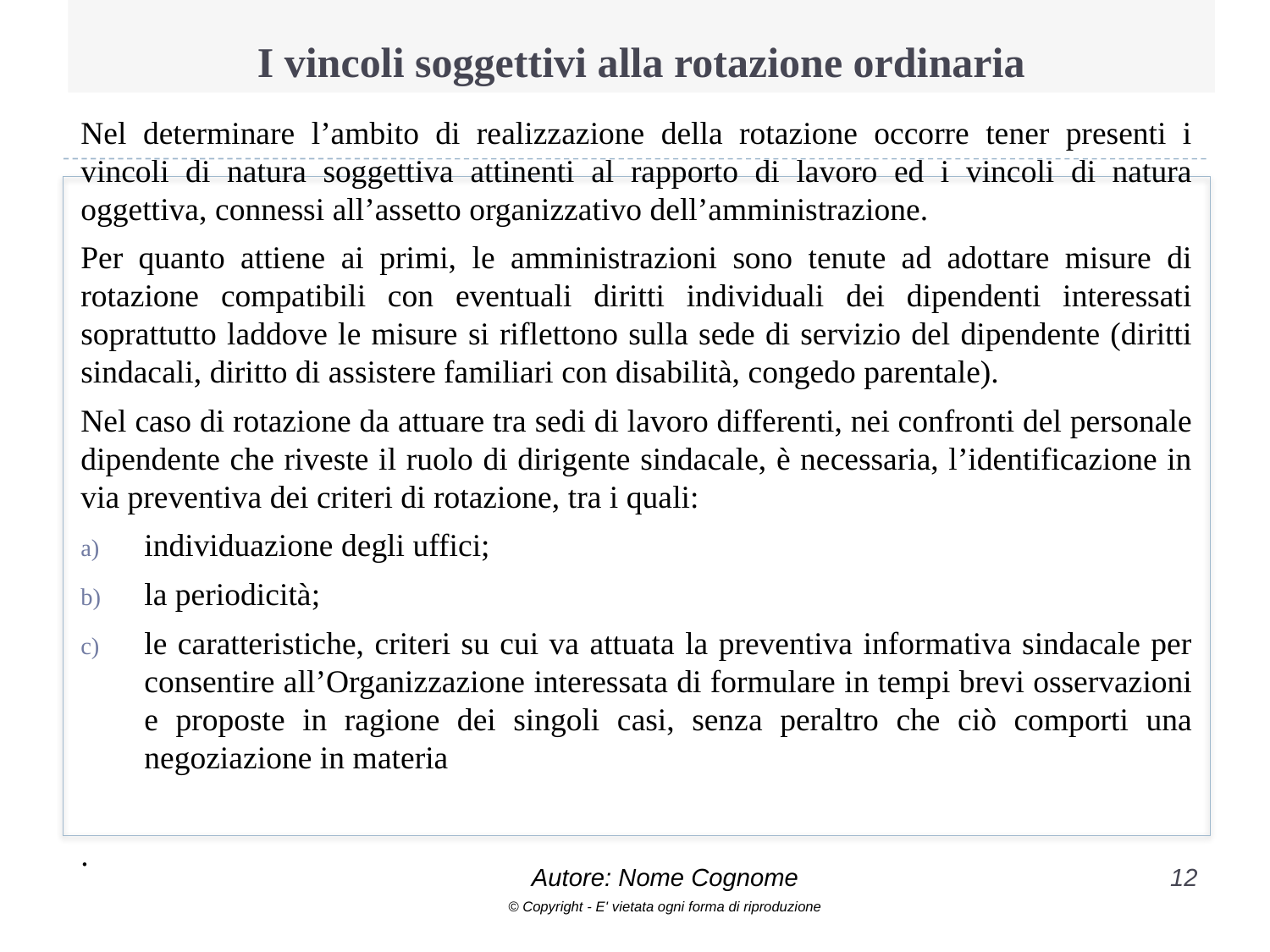

# I vincoli soggettivi alla rotazione ordinaria
Nel determinare l’ambito di realizzazione della rotazione occorre tener presenti i vincoli di natura soggettiva attinenti al rapporto di lavoro ed i vincoli di natura oggettiva, connessi all’assetto organizzativo dell’amministrazione.
Per quanto attiene ai primi, le amministrazioni sono tenute ad adottare misure di rotazione compatibili con eventuali diritti individuali dei dipendenti interessati soprattutto laddove le misure si riflettono sulla sede di servizio del dipendente (diritti sindacali, diritto di assistere familiari con disabilità, congedo parentale).
Nel caso di rotazione da attuare tra sedi di lavoro differenti, nei confronti del personale dipendente che riveste il ruolo di dirigente sindacale, è necessaria, l’identificazione in via preventiva dei criteri di rotazione, tra i quali:
individuazione degli uffici;
la periodicità;
le caratteristiche, criteri su cui va attuata la preventiva informativa sindacale per consentire all’Organizzazione interessata di formulare in tempi brevi osservazioni e proposte in ragione dei singoli casi, senza peraltro che ciò comporti una negoziazione in materia

.